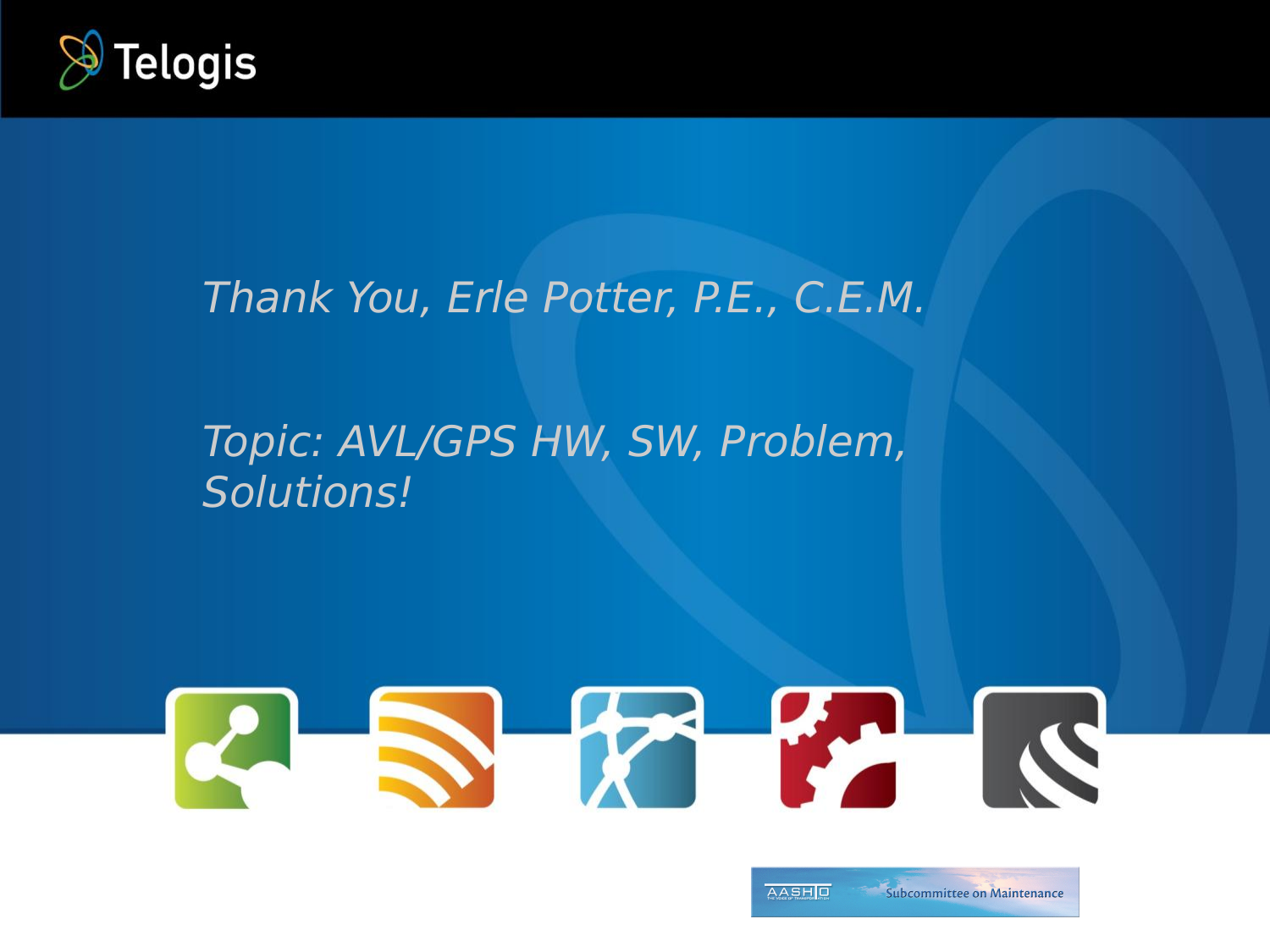

Thank You, Erle Potter, P.E., C.E.M.

Topic: AVL/GPS HW, SW, Problem, Solutions!